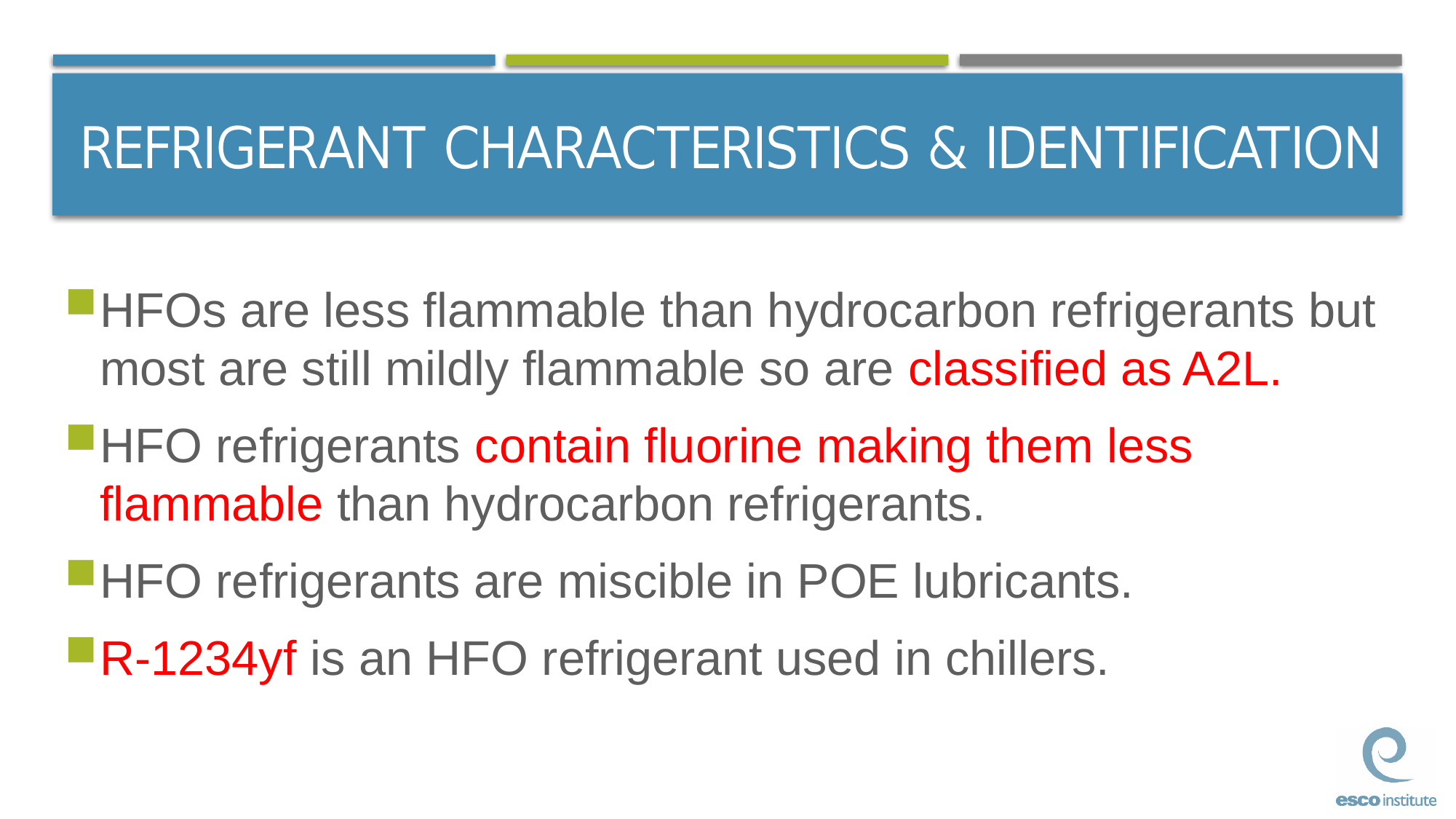

# REFRIGERANT CHARACTERISTICS & IDENTIFICATION
HFOs are less flammable than hydrocarbon refrigerants but most are still mildly flammable so are classified as A2L.
HFO refrigerants contain fluorine making them less flammable than hydrocarbon refrigerants.
HFO refrigerants are miscible in POE lubricants.
R-1234yf is an HFO refrigerant used in chillers.